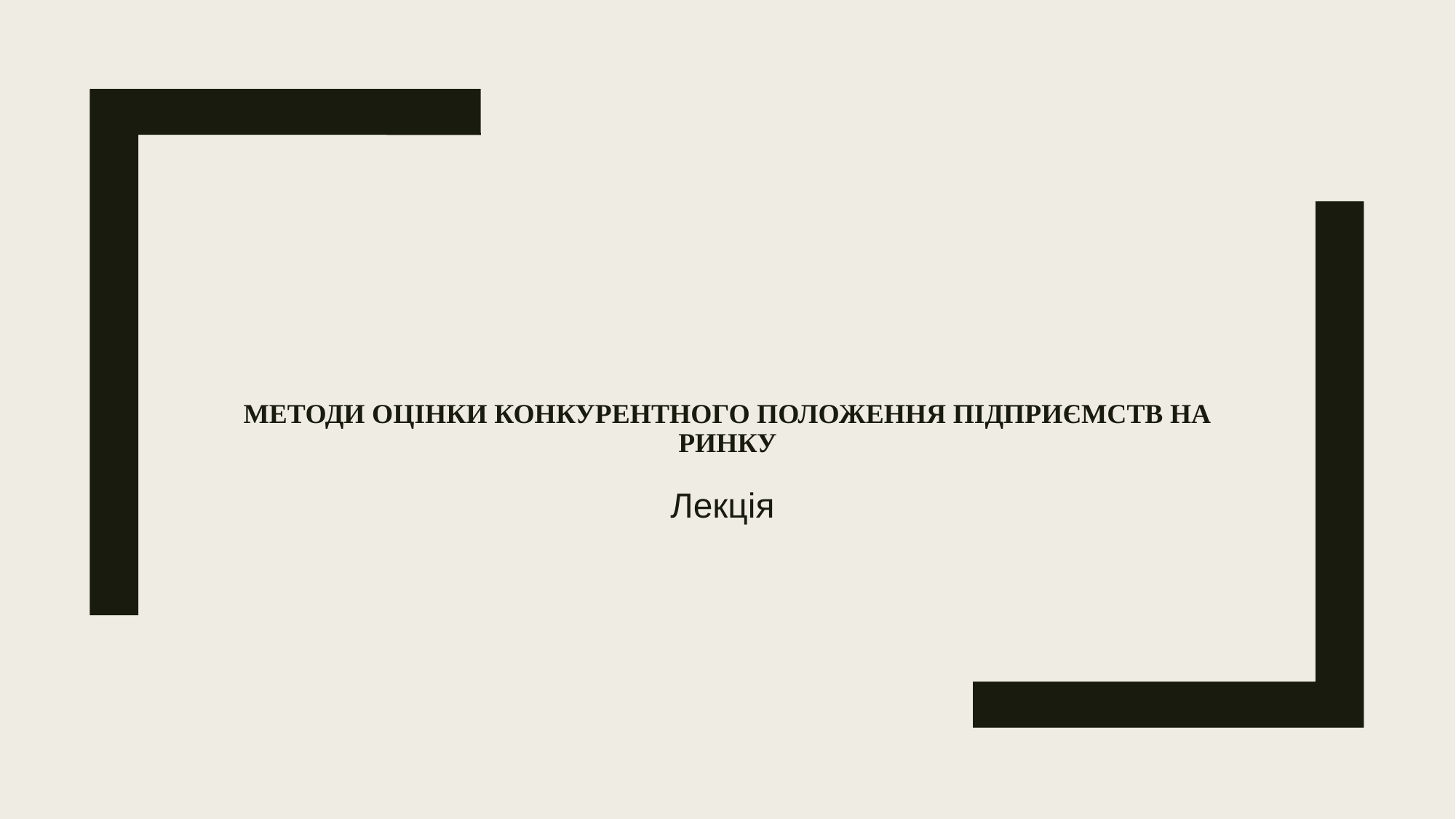

# МЕТОДИ ОЦІНКИ КОНКУРЕНТНОГО ПОЛОЖЕННЯ ПІДПРИЄМСТВ НА РИНКУ
Лекція